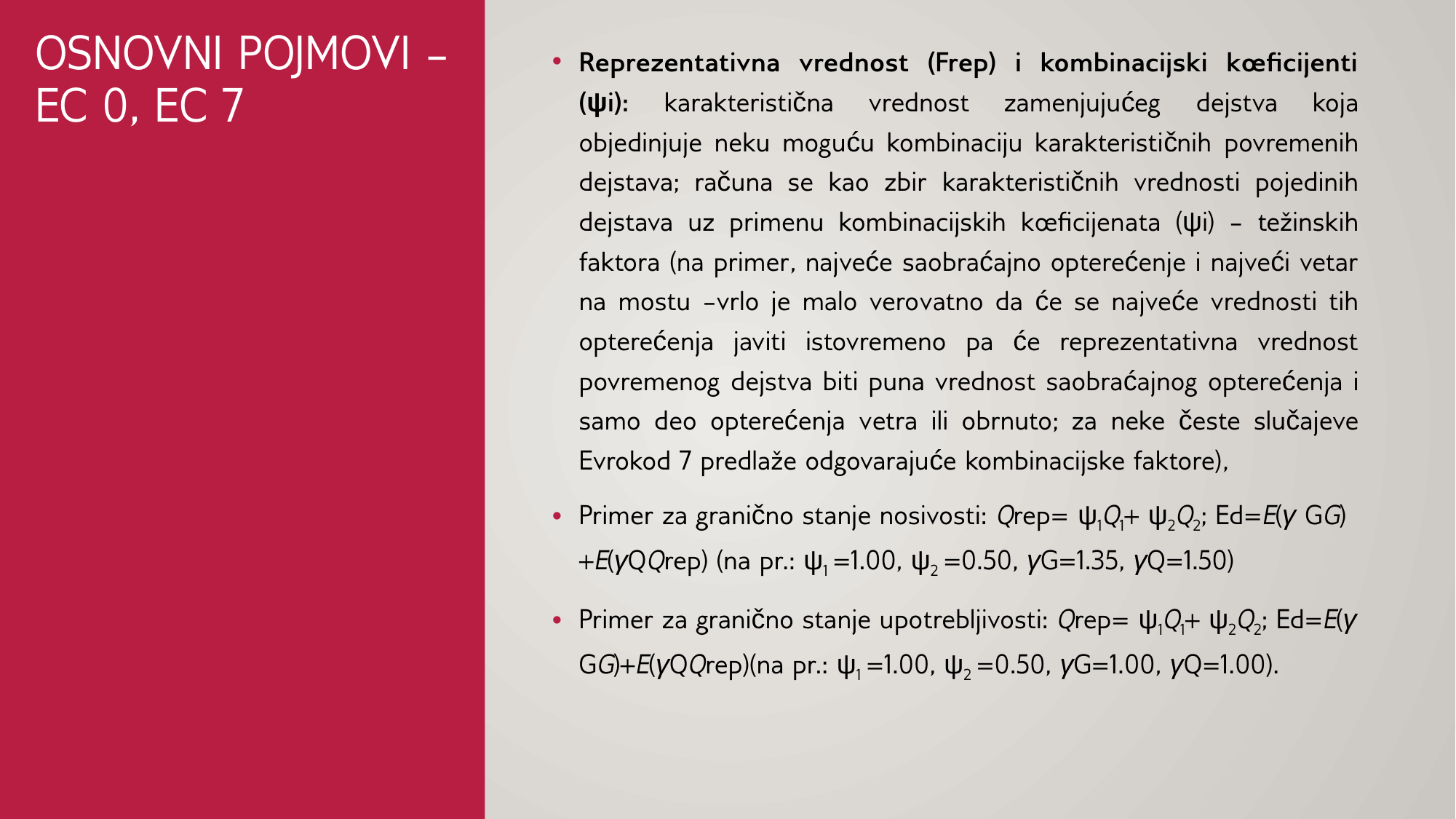

# Osnovni pojmovi – EC 0, ec 7
Reprezentativna vrednost (Frep) i kombinacijski koeficijenti (ψi): karakteristična vrednost zamenjujućeg dejstva koja objedinjuje neku moguću kombinaciju karakterističnih povremenih dejstava; računa se kao zbir karakterističnih vrednosti pojedinih dejstava uz primenu kombinacijskih koeficijenata (ψi) – težinskih faktora (na primer, najveće saobraćajno opterećenje i najveći vetar na mostu –vrlo je malo verovatno da će se najveće vrednosti tih opterećenja javiti istovremeno pa će reprezentativna vrednost povremenog dejstva biti puna vrednost saobraćajnog opterećenja i samo deo opterećenja vetra ili obrnuto; za neke česte slučajeve Evrokod 7 predlaže odgovarajuće kombinacijske faktore),
Primer za granično stanje nosivosti: Qrep= ψ1Q1+ ψ2Q2; Ed=E(γ GG)+E(γQQrep) (na pr.: ψ1 =1.00, ψ2 =0.50, γG=1.35, γQ=1.50)
Primer za granično stanje upotrebljivosti: Qrep= ψ1Q1+ ψ2Q2; Ed=E(γ GG)+E(γQQrep)(na pr.: ψ1 =1.00, ψ2 =0.50, γG=1.00, γQ=1.00).